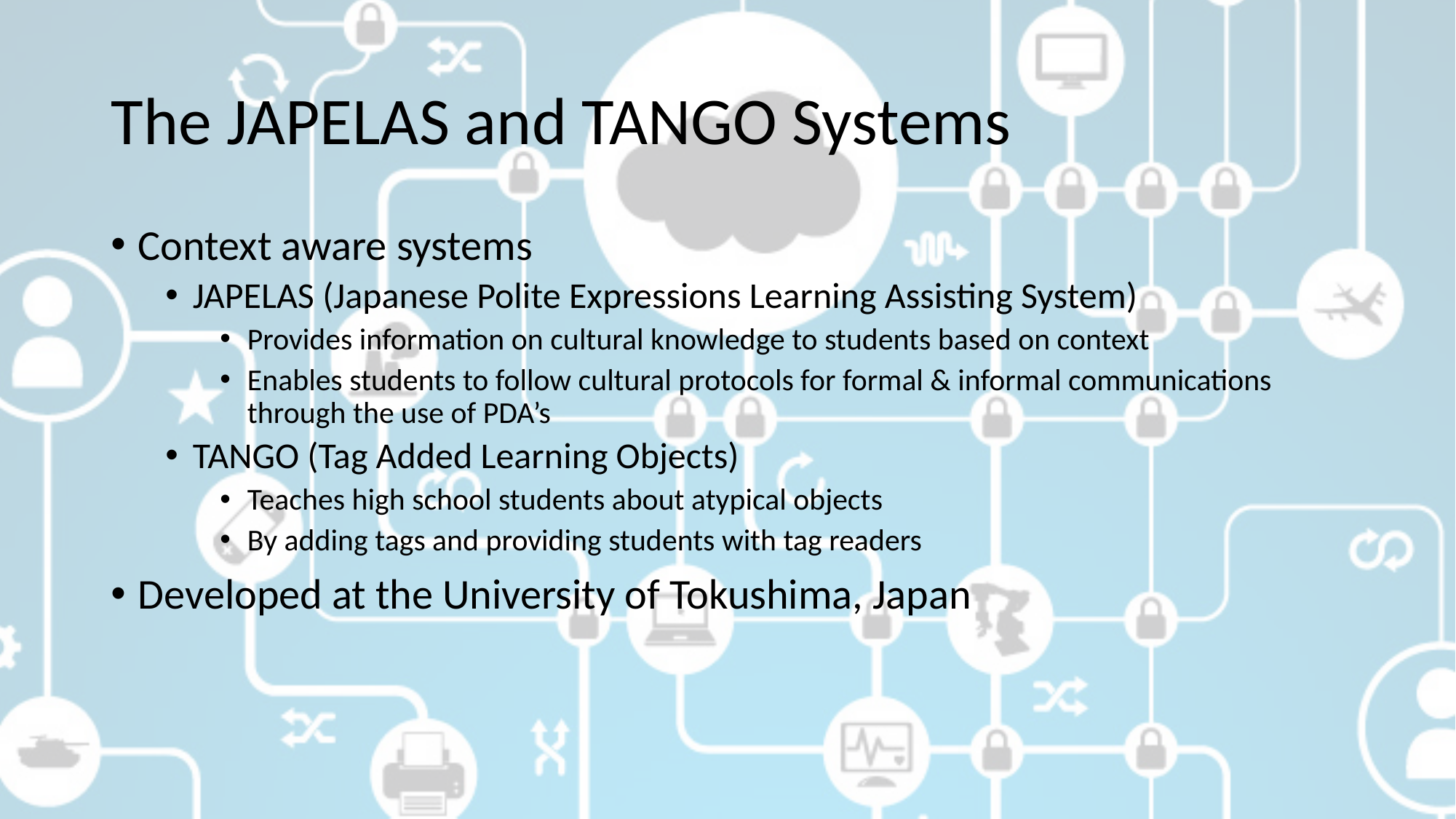

# The JAPELAS and TANGO Systems
Context aware systems
JAPELAS (Japanese Polite Expressions Learning Assisting System)
Provides information on cultural knowledge to students based on context
Enables students to follow cultural protocols for formal & informal communications through the use of PDA’s
TANGO (Tag Added Learning Objects)
Teaches high school students about atypical objects
By adding tags and providing students with tag readers
Developed at the University of Tokushima, Japan